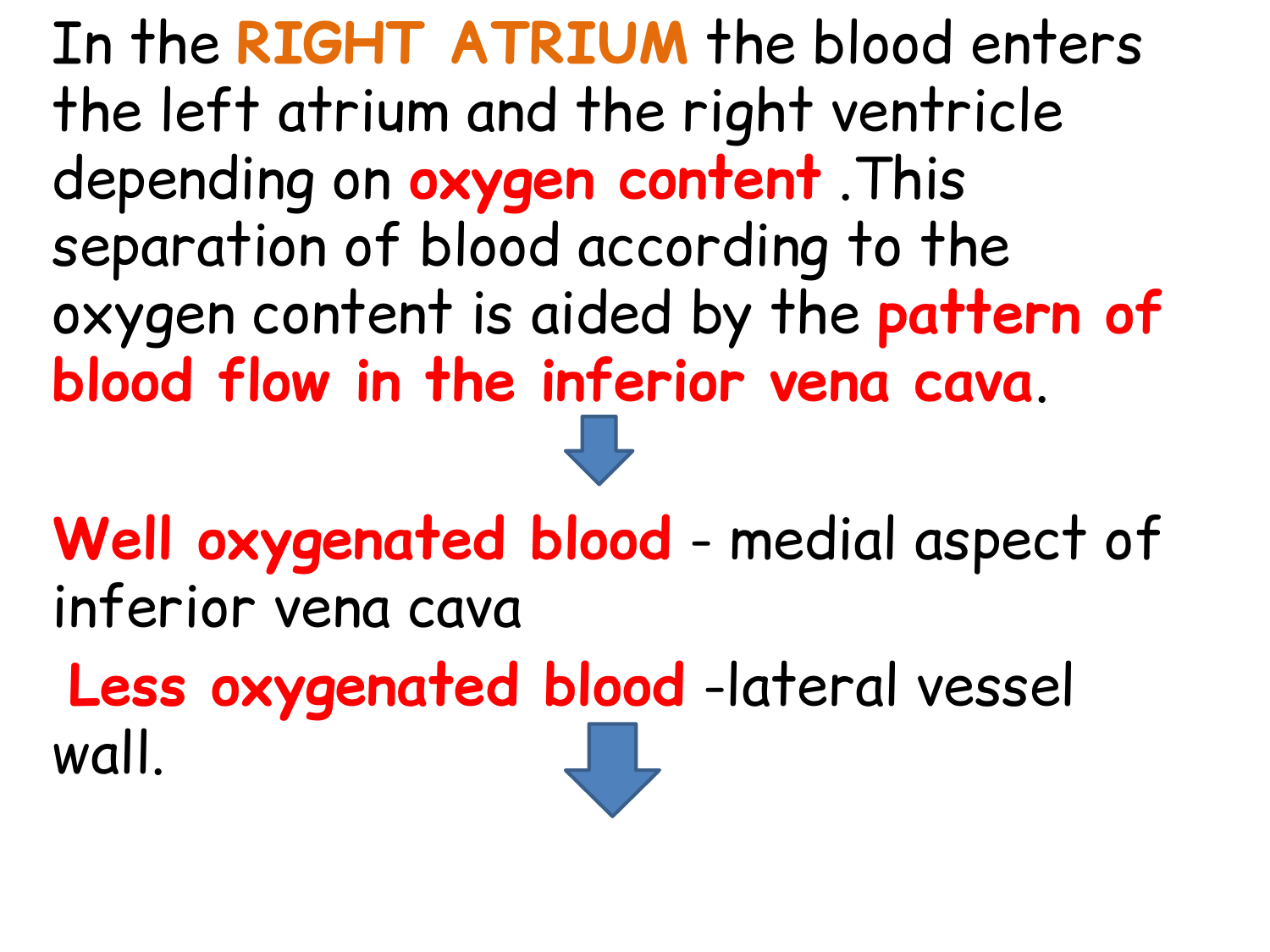

In the RIGHT ATRIUM the blood enters the left atrium and the right ventricle depending on oxygen content .This separation of blood according to the oxygen content is aided by the pattern of blood flow in the inferior vena cava.

Well oxygenated blood - medial aspect of inferior vena cava
 Less oxygenated blood -lateral vessel wall.